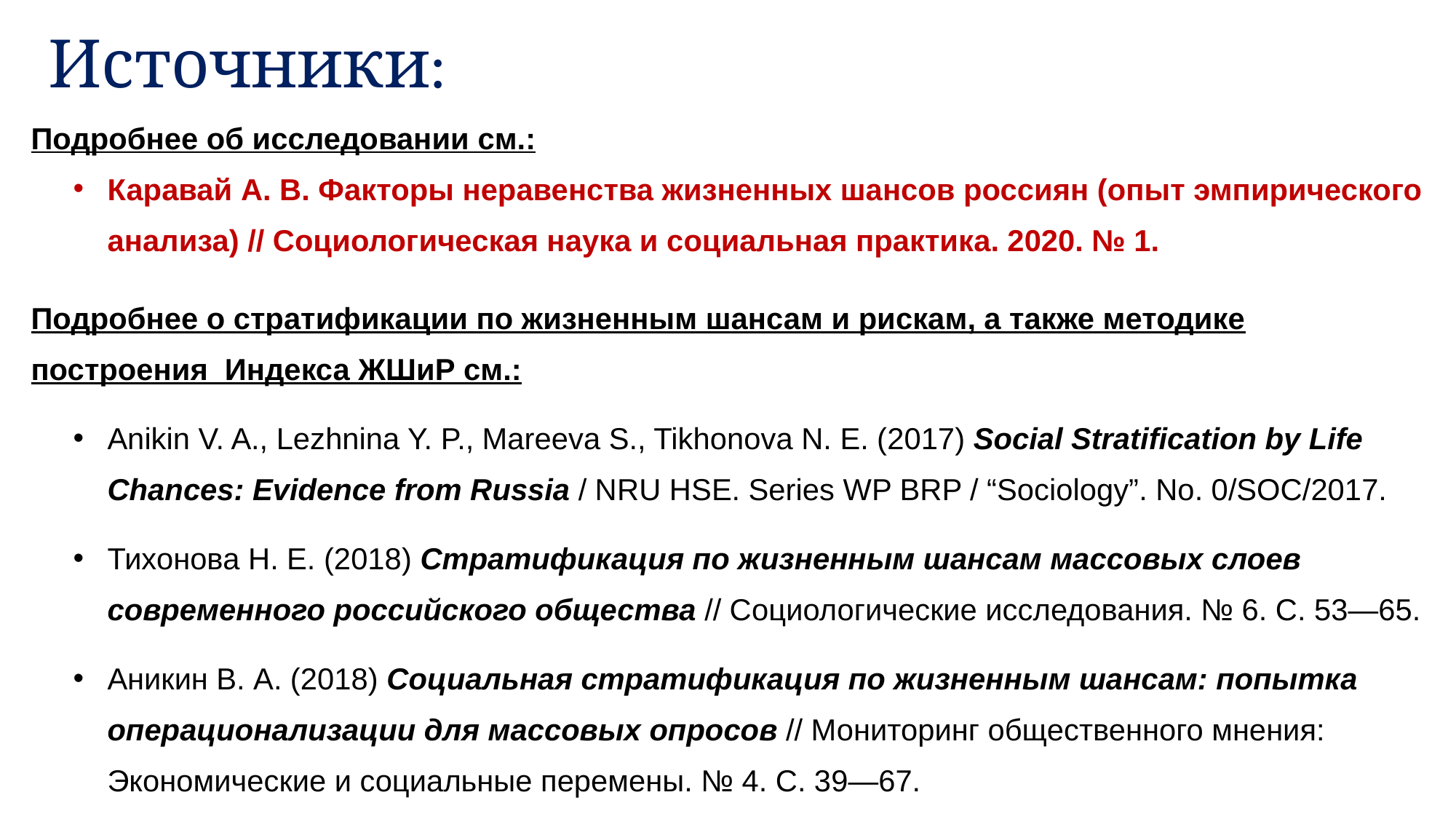

# Источники:
Подробнее об исследовании см.:
Каравай А. В. Факторы неравенства жизненных шансов россиян (опыт эмпирического анализа) // Социологическая наука и социальная практика. 2020. № 1.
Подробнее о стратификации по жизненным шансам и рискам, а также методике построения  Индекса ЖШиР см.:
Anikin V. A., Lezhnina Y. P., Mareeva S., Tikhonova N. E. (2017) Social Stratification by Life Chances: Evidence from Russia / NRU HSE. Series WP BRP / “Sociology”. No. 0/SOC/2017.
Тихонова Н. Е. (2018) Стратификация по жизненным шансам массовых слоев современного российского общества // Социологические исследования. № 6. С. 53—65.
Аникин В. А. (2018) Социальная стратификация по жизненным шансам: попытка операционализации для массовых опросов // Мониторинг общественного мнения: Экономические и социальные перемены. № 4. С. 39—67.